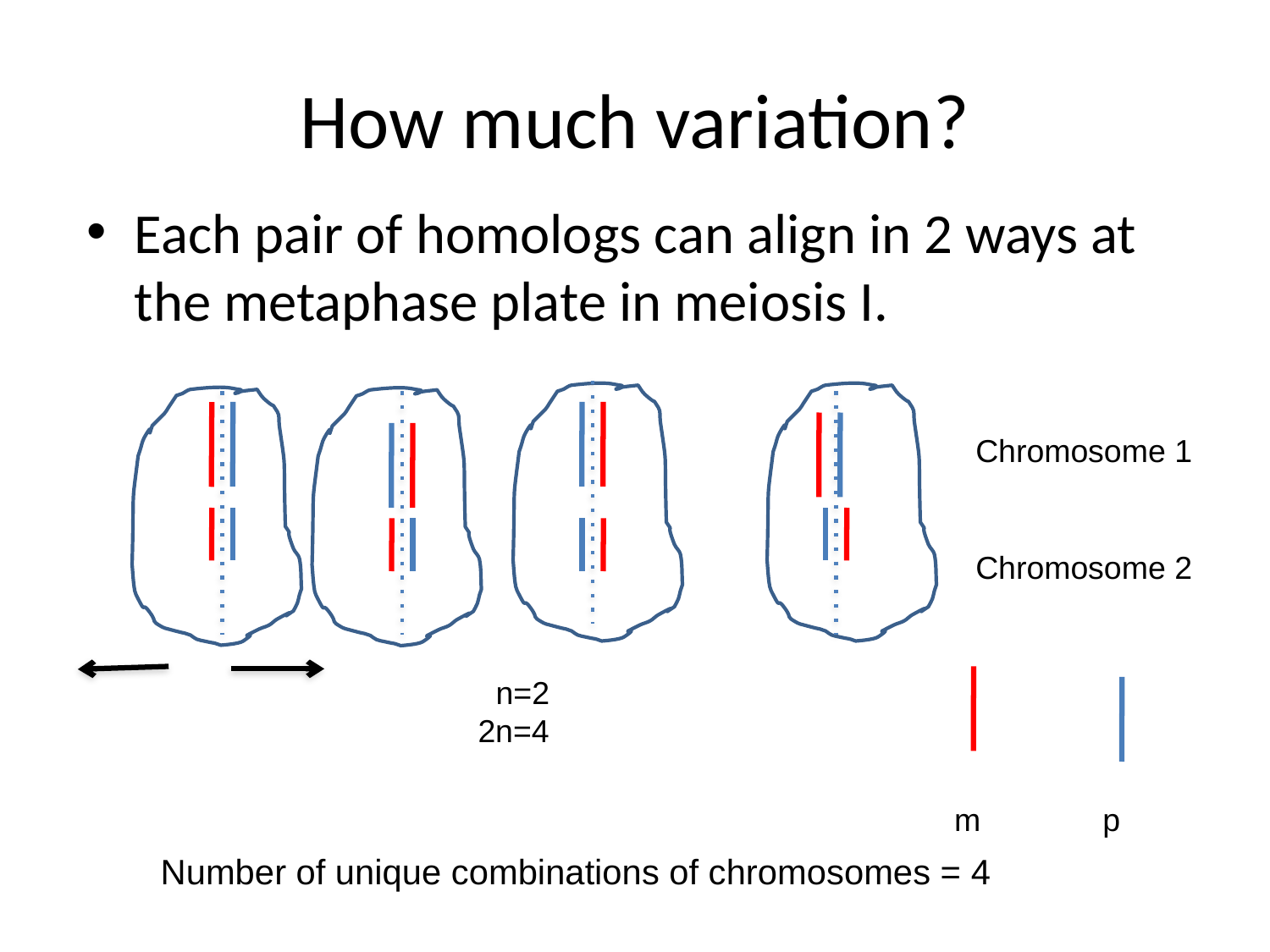

# How much variation?
Each pair of homologs can align in 2 ways at the metaphase plate in meiosis I.

Chromosome 1
Chromosome 2
  n=2
2n=4
m
p
Number of unique combinations of chromosomes = 4